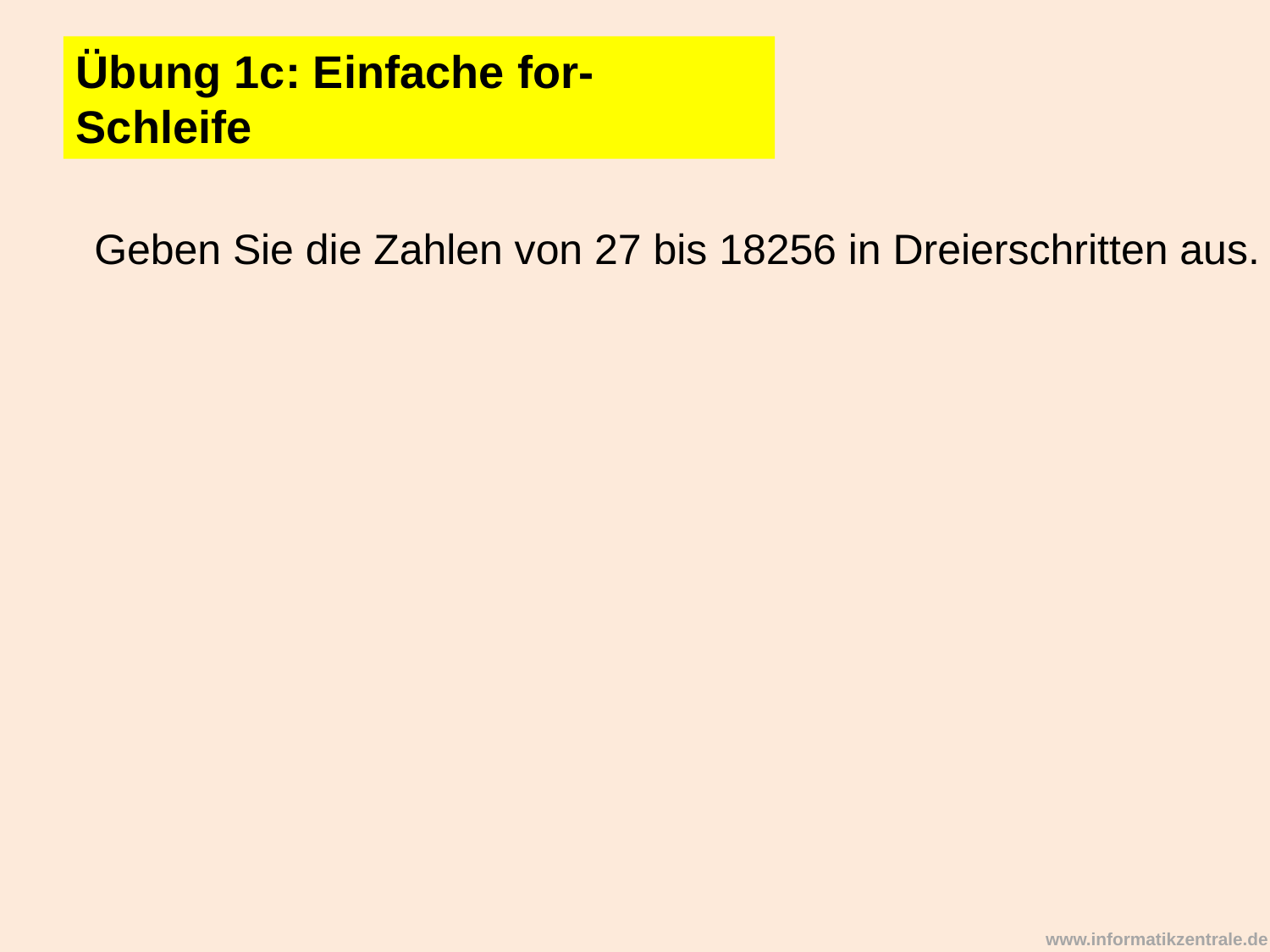

Übung 1c: Einfache for-Schleife
Geben Sie die Zahlen von 27 bis 18256 in Dreierschritten aus.